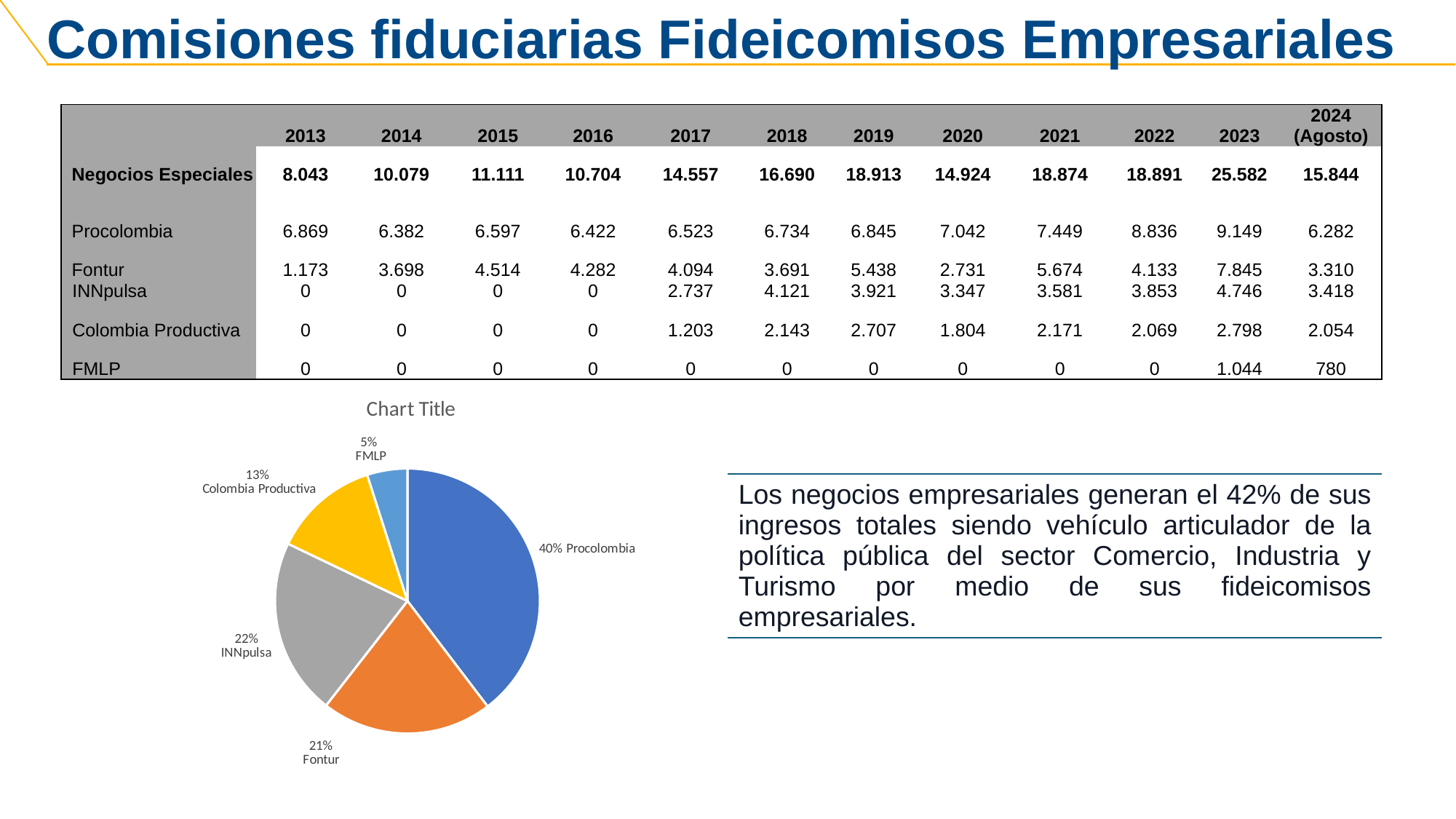

Comisiones fiduciarias Fideicomisos Empresariales
|  | 2013 | 2014 | 2015 | 2016 | 2017 | 2018 | 2019 | 2020 | 2021 | 2022 | 2023 | 2024 (Agosto) |
| --- | --- | --- | --- | --- | --- | --- | --- | --- | --- | --- | --- | --- |
| Negocios Especiales | 8.043 | 10.079 | 11.111 | 10.704 | 14.557 | 16.690 | 18.913 | 14.924 | 18.874 | 18.891 | 25.582 | 15.844 |
| Procolombia | 6.869 | 6.382 | 6.597 | 6.422 | 6.523 | 6.734 | 6.845 | 7.042 | 7.449 | 8.836 | 9.149 | 6.282 |
| Fontur | 1.173 | 3.698 | 4.514 | 4.282 | 4.094 | 3.691 | 5.438 | 2.731 | 5.674 | 4.133 | 7.845 | 3.310 |
| INNpulsa | 0 | 0 | 0 | 0 | 2.737 | 4.121 | 3.921 | 3.347 | 3.581 | 3.853 | 4.746 | 3.418 |
| Colombia Productiva | 0 | 0 | 0 | 0 | 1.203 | 2.143 | 2.707 | 1.804 | 2.171 | 2.069 | 2.798 | 2.054 |
| FMLP | 0 | 0 | 0 | 0 | 0 | 0 | 0 | 0 | 0 | 0 | 1.044 | 780 |

### Chart:

| Category |  |
|---|---|
|   Procolombia | 0.3964907851552638 |
|   Fontur | 0.20891189093663218 |
| INNpulsa | 0.21572835142640748 |
| Colombia Productiva | 0.12963898005554153 |
| FMLP | 0.049229992426155014 |
| Los negocios empresariales generan el 42% de sus ingresos totales siendo vehículo articulador de la política pública del sector Comercio, Industria y Turismo por medio de sus fideicomisos empresariales. |
| --- |